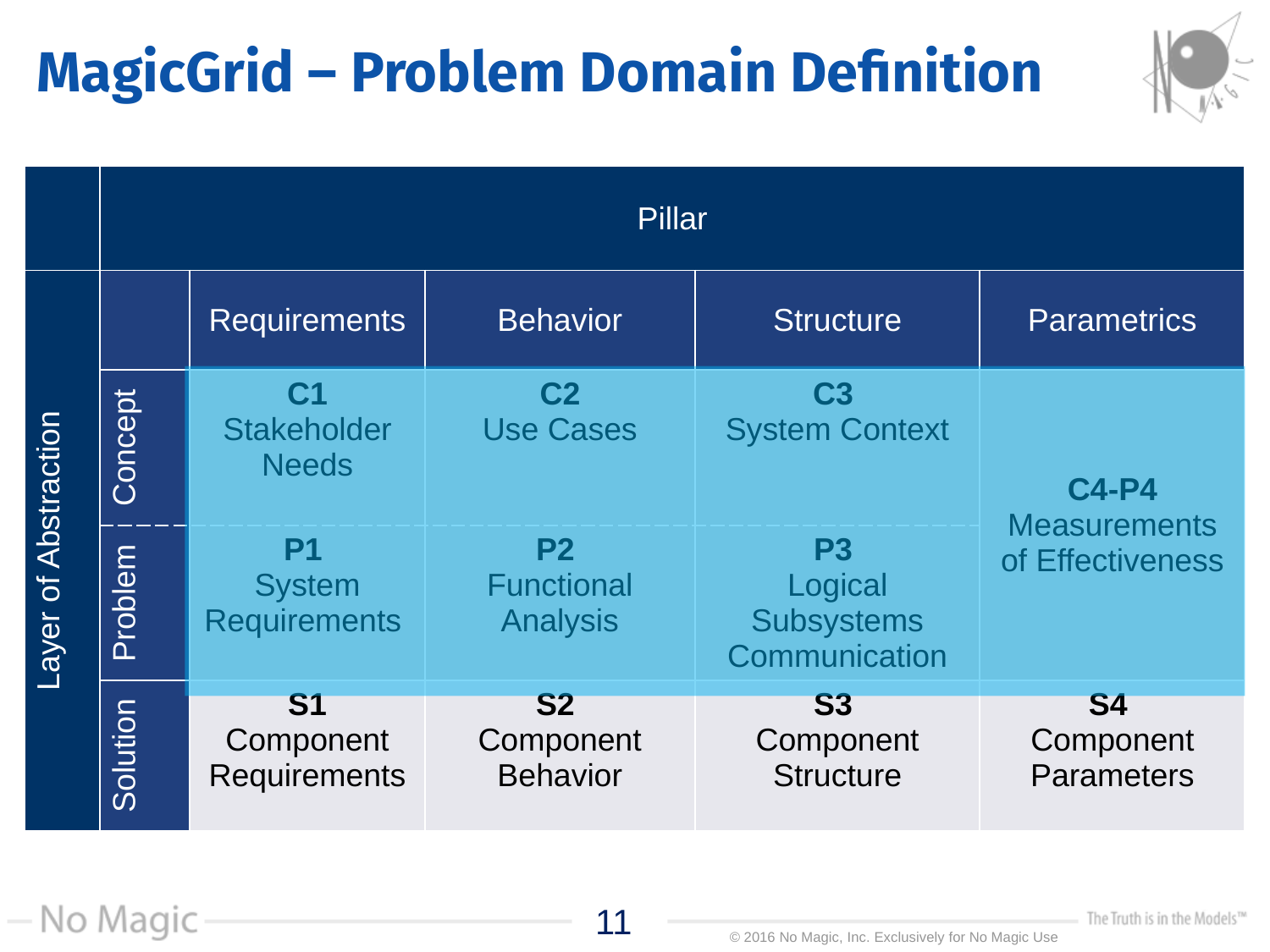

# MagicGrid – Problem Domain Definition
|  | Pillar |  |  |  |  |
| --- | --- | --- | --- | --- | --- |
| Layer of Abstraction |  | Requirements | Behavior | Structure | Parametrics |
|  | Concept | C1 Stakeholder Needs | C2 Use Cases | C3 System Context | C4-P4 Measurements of Effectiveness |
|  | Problem | P1 System Requirements | P2 Functional Analysis | P3 Logical Subsystems Communication |  |
|  | Solution | S1 Component Requirements | S2 Component Behavior | S3 Component Structure | S4 Component Parameters |

11
11
© 2016 No Magic, Inc. Exclusively for No Magic Use